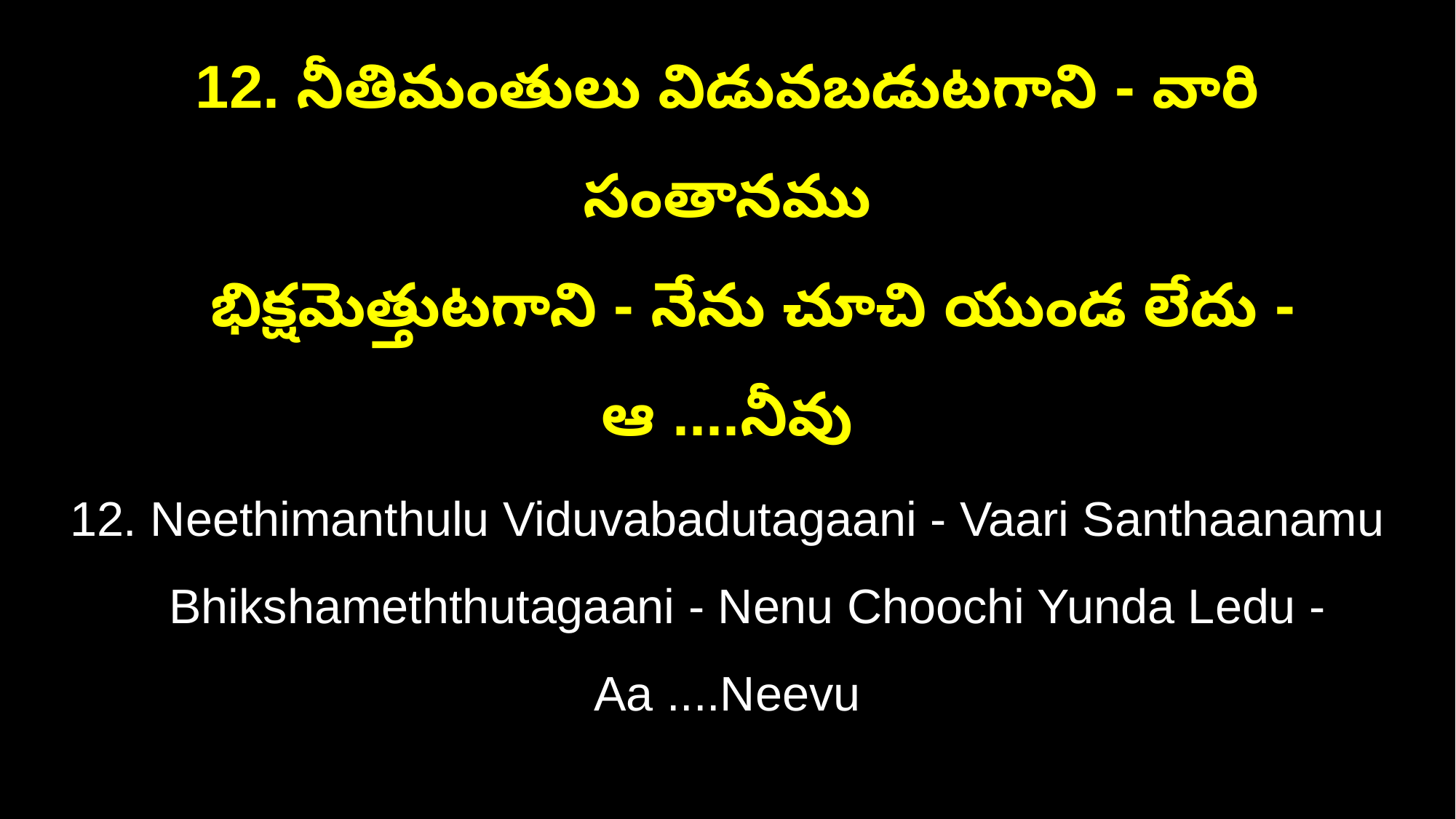

12. నీతిమంతులు విడువబడుటగాని - వారి సంతానము
   భిక్షమెత్తుటగాని - నేను చూచి యుండ లేదు - ఆ ....నీవు
12. Neethimanthulu Viduvabadutagaani - Vaari Santhaanamu
   Bhikshameththutagaani - Nenu Choochi Yunda Ledu - Aa ....Neevu